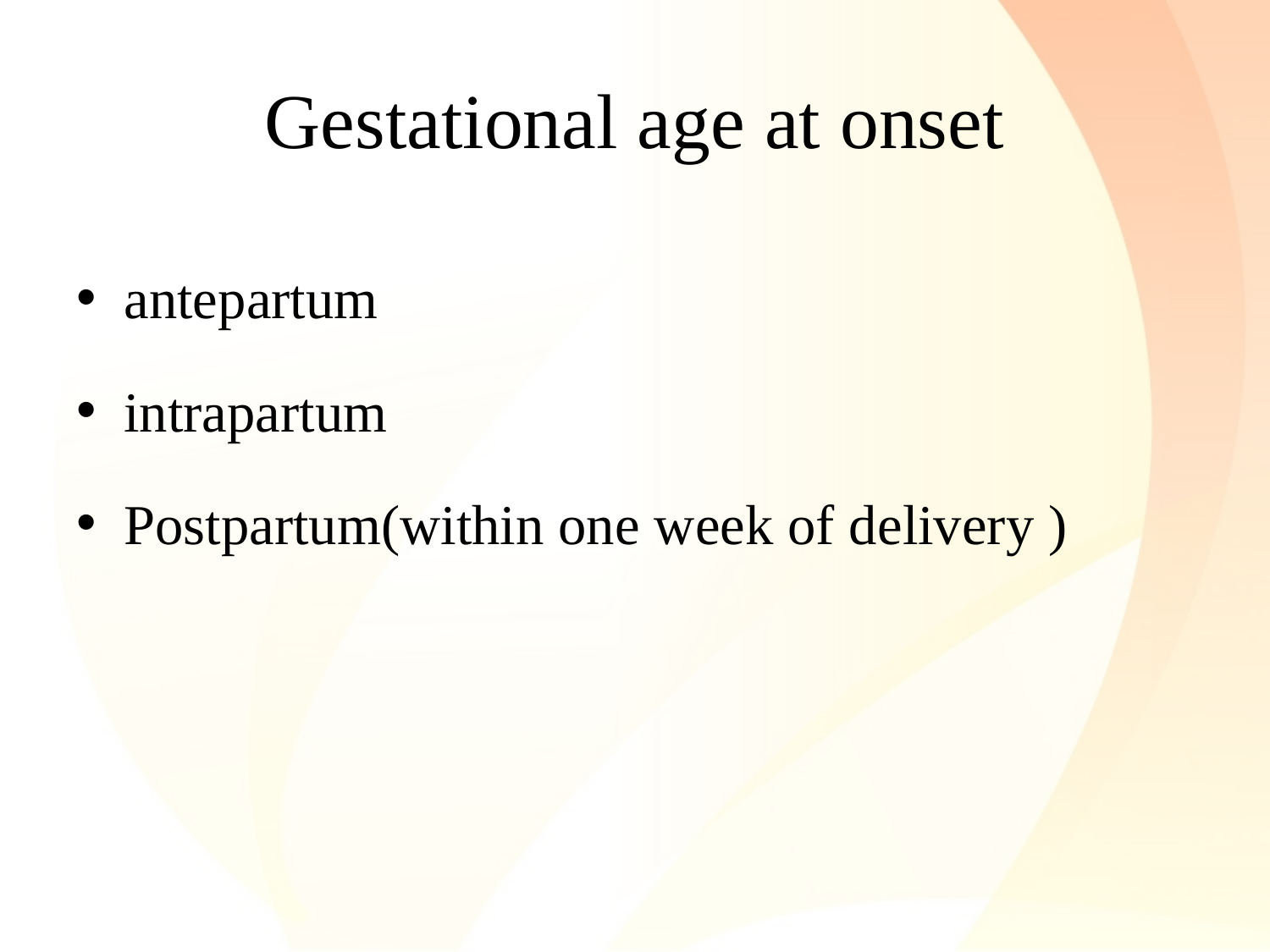

# Gestational age at onset
antepartum
intrapartum
Postpartum(within one week of delivery )